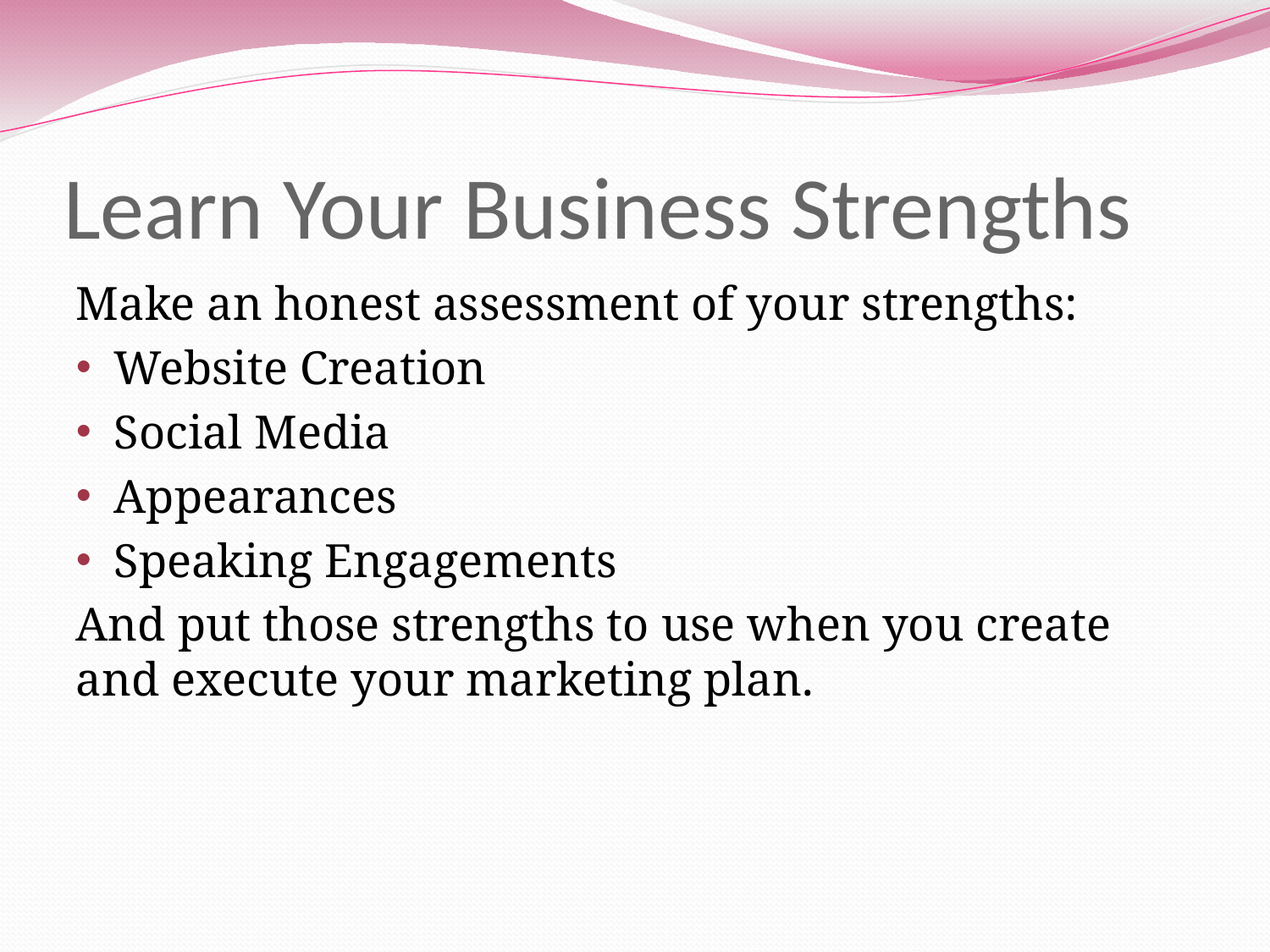

# Learn Your Business Strengths
Make an honest assessment of your strengths:
Website Creation
Social Media
Appearances
Speaking Engagements
And put those strengths to use when you create and execute your marketing plan.